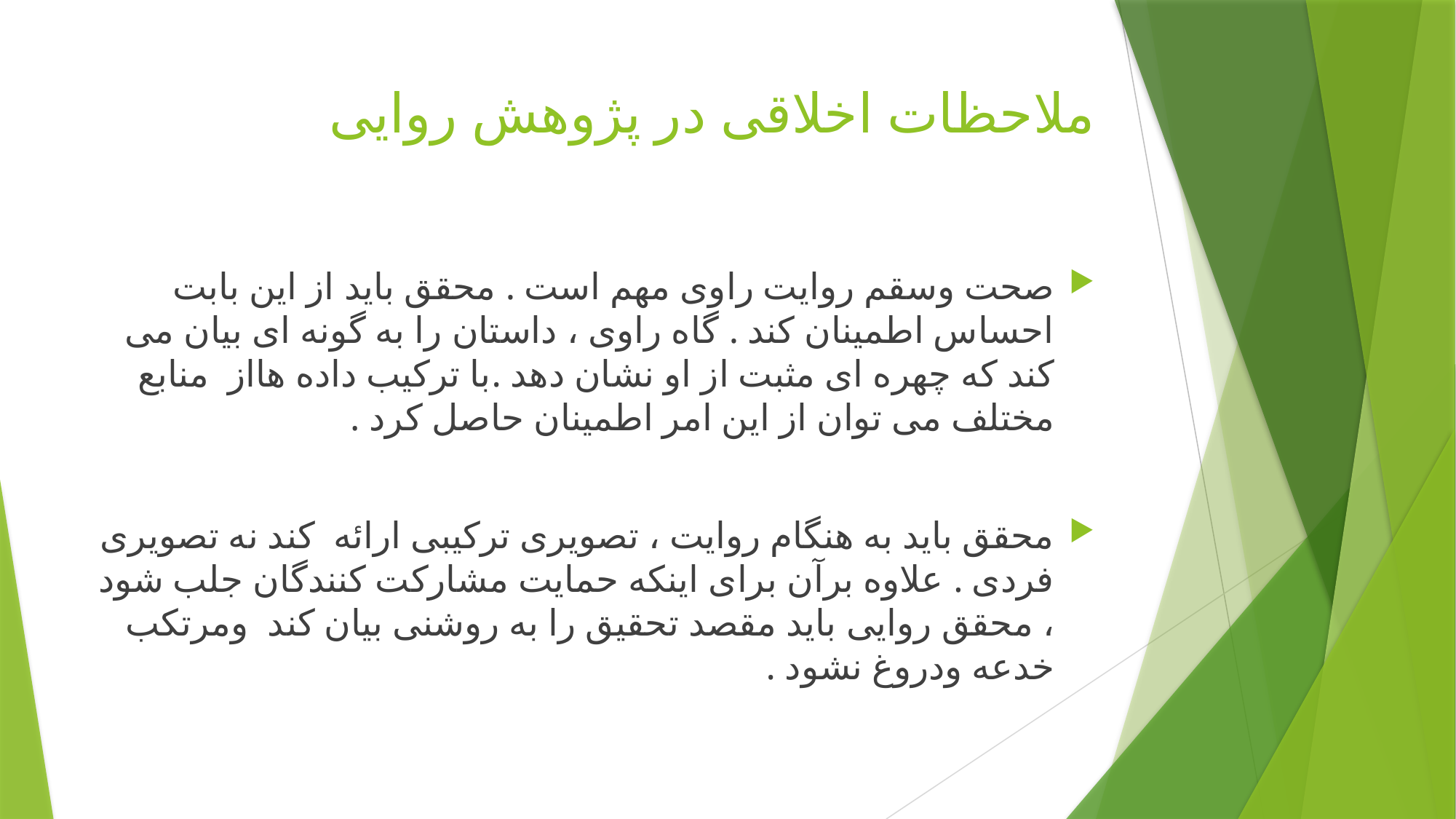

# ملاحظات اخلاقی در پژوهش روایی
صحت وسقم روایت راوی مهم است . محقق باید از این بابت احساس اطمینان کند . گاه راوی ، داستان را به گونه ای بیان می کند که چهره ای مثبت از او نشان دهد .با ترکیب داده هااز  منابع مختلف می توان از این امر اطمینان حاصل کرد .

محقق باید به هنگام روایت ، تصویری ترکیبی ارائه  کند نه تصویری فردی . علاوه برآن برای اینکه حمایت مشارکت کنندگان جلب شود ، محقق روایی باید مقصد تحقیق را به روشنی بیان کند  ومرتکب خدعه ودروغ نشود .